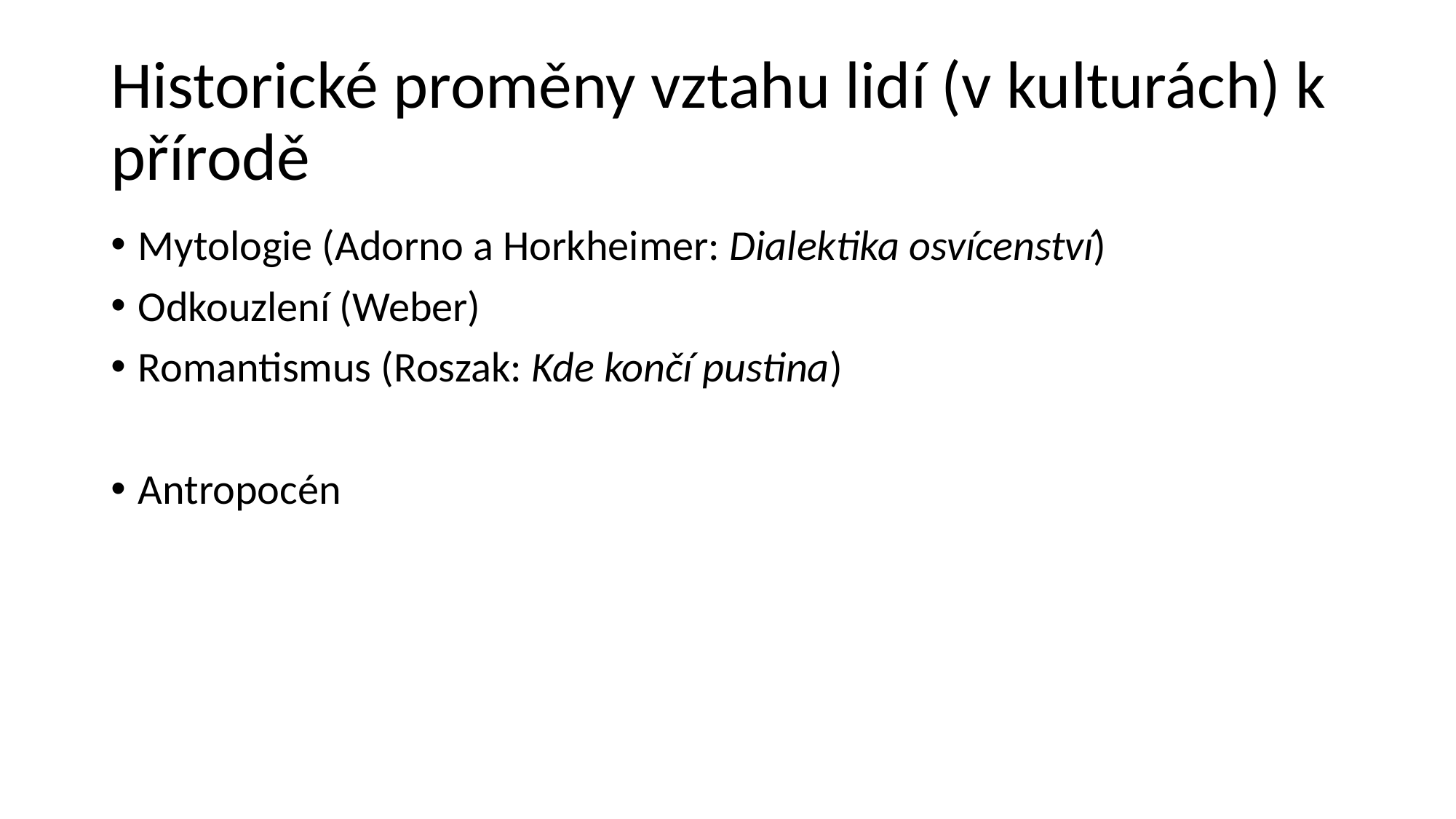

# Historické proměny vztahu lidí (v kulturách) k přírodě
Mytologie (Adorno a Horkheimer: Dialektika osvícenství)
Odkouzlení (Weber)
Romantismus (Roszak: Kde končí pustina)

Antropocén